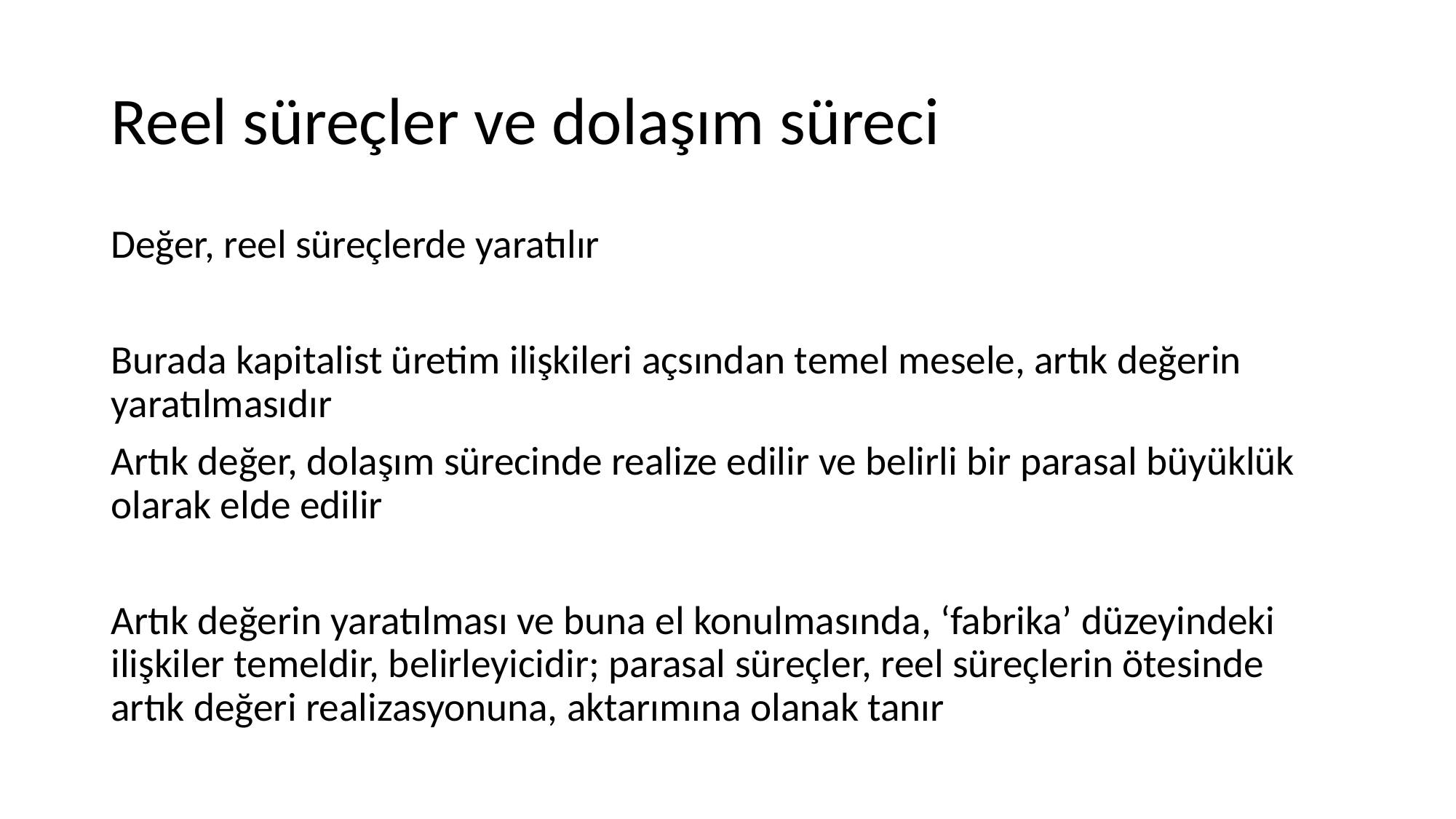

# Reel süreçler ve dolaşım süreci
Değer, reel süreçlerde yaratılır

Burada kapitalist üretim ilişkileri açsından temel mesele, artık değerin yaratılmasıdır
Artık değer, dolaşım sürecinde realize edilir ve belirli bir parasal büyüklük olarak elde edilir

Artık değerin yaratılması ve buna el konulmasında, ‘fabrika’ düzeyindeki ilişkiler temeldir, belirleyicidir; parasal süreçler, reel süreçlerin ötesinde artık değeri realizasyonuna, aktarımına olanak tanır